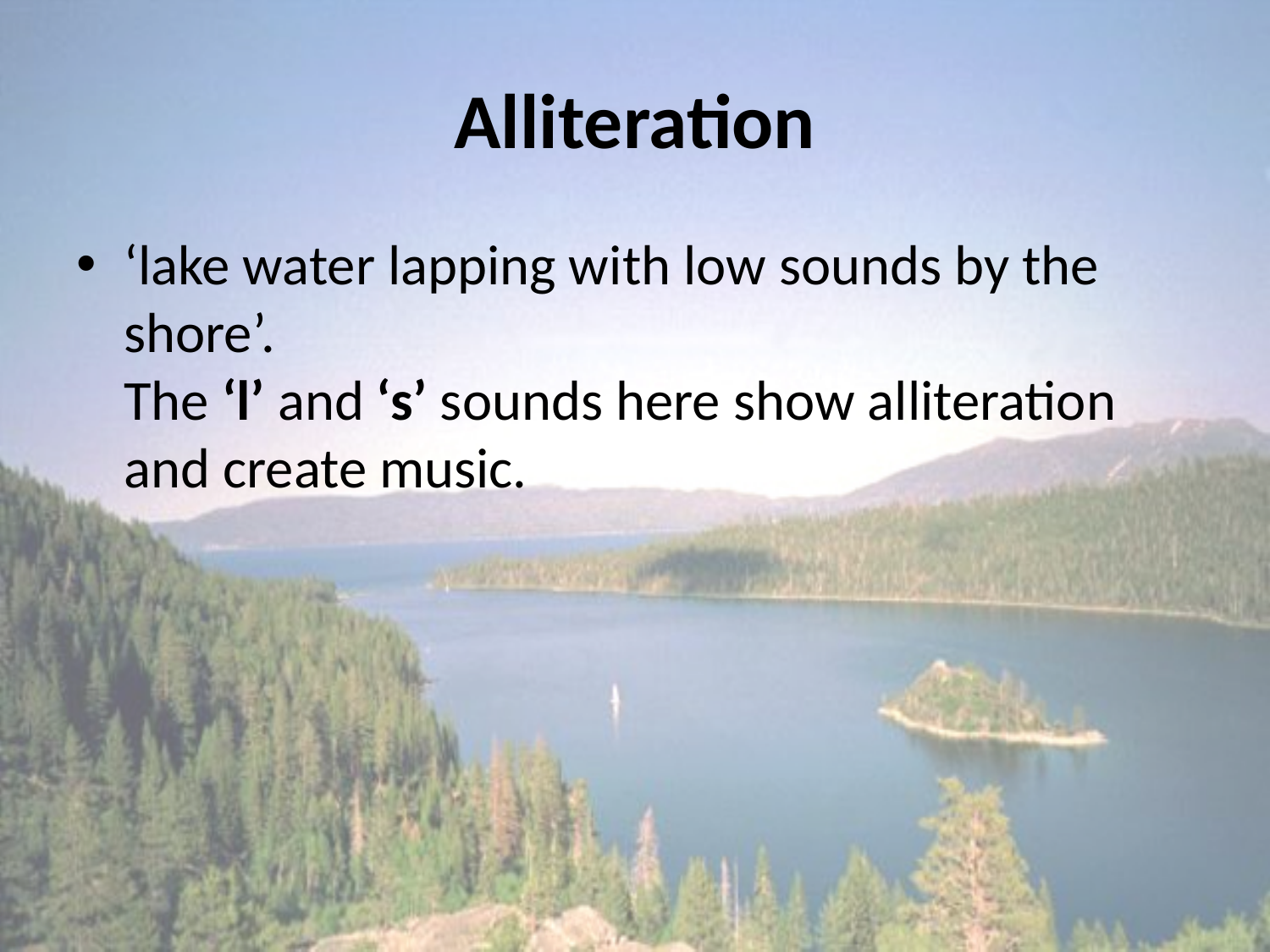

# Alliteration
‘lake water lapping with low sounds by the shore’.
The ‘l’ and ‘s’ sounds here show alliteration and create music.